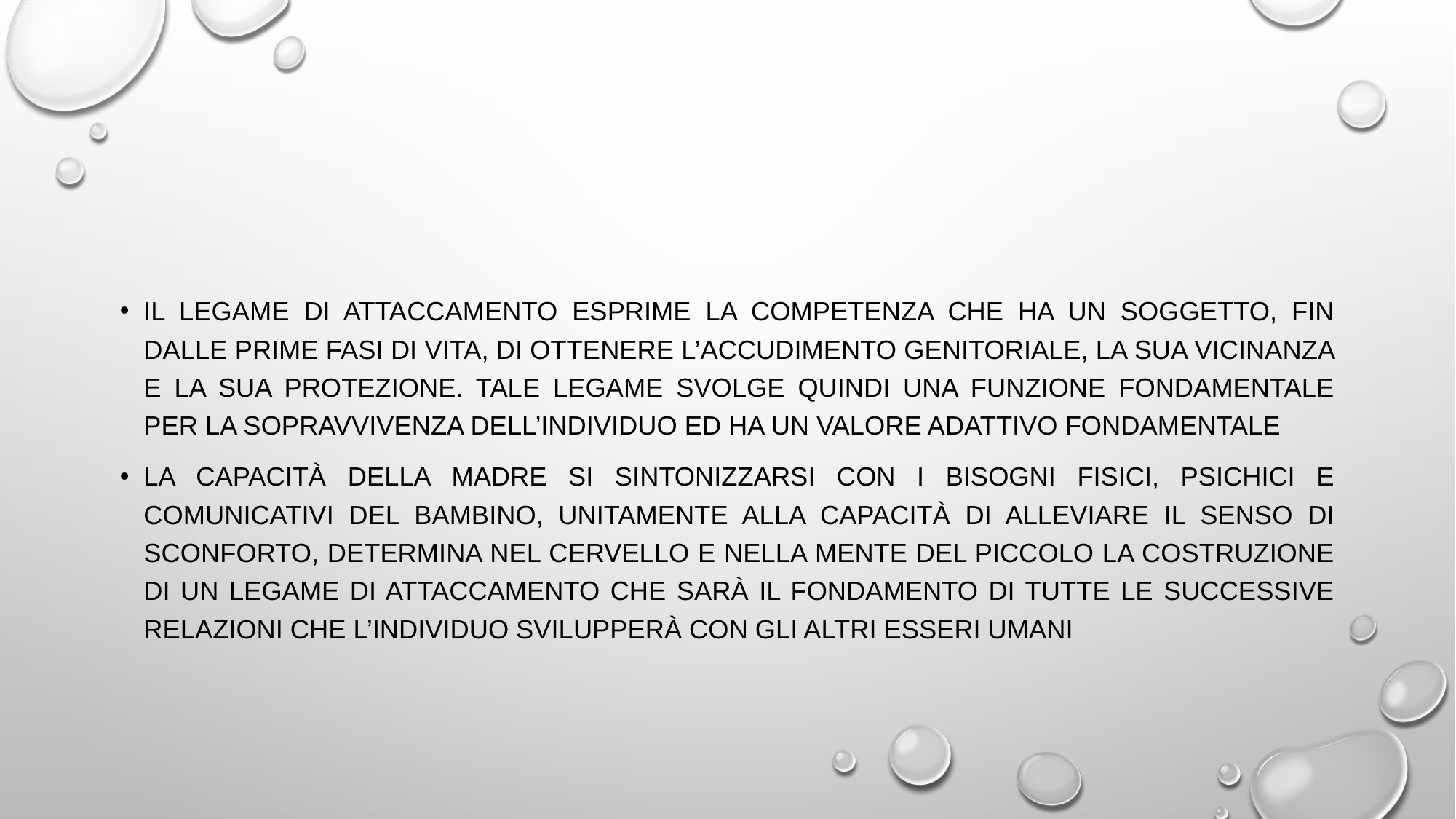

#
Il legame di attaccamento esprime la competenza che ha un soggetto, fin dalle prime fasi di vita, di ottenere l’accudimento genitoriale, la sua vicinanza e la sua protezione. Tale legame svolge quindi una funzione fondamentale per la sopravvivenza dell’individuo ed ha un valore adattivo fondamentale
La capacità della madre si sintonizzarsi con i bisogni fisici, psichici e comunicativi del bambino, unitamente alla capacità di alleviare il senso di sconforto, determina nel cervello e nella mente del piccolo la costruzione di un legame di attaccamento che sarà il fondamento di tutte le successive relazioni che l’individuo svilupperà con gli altri esseri umani